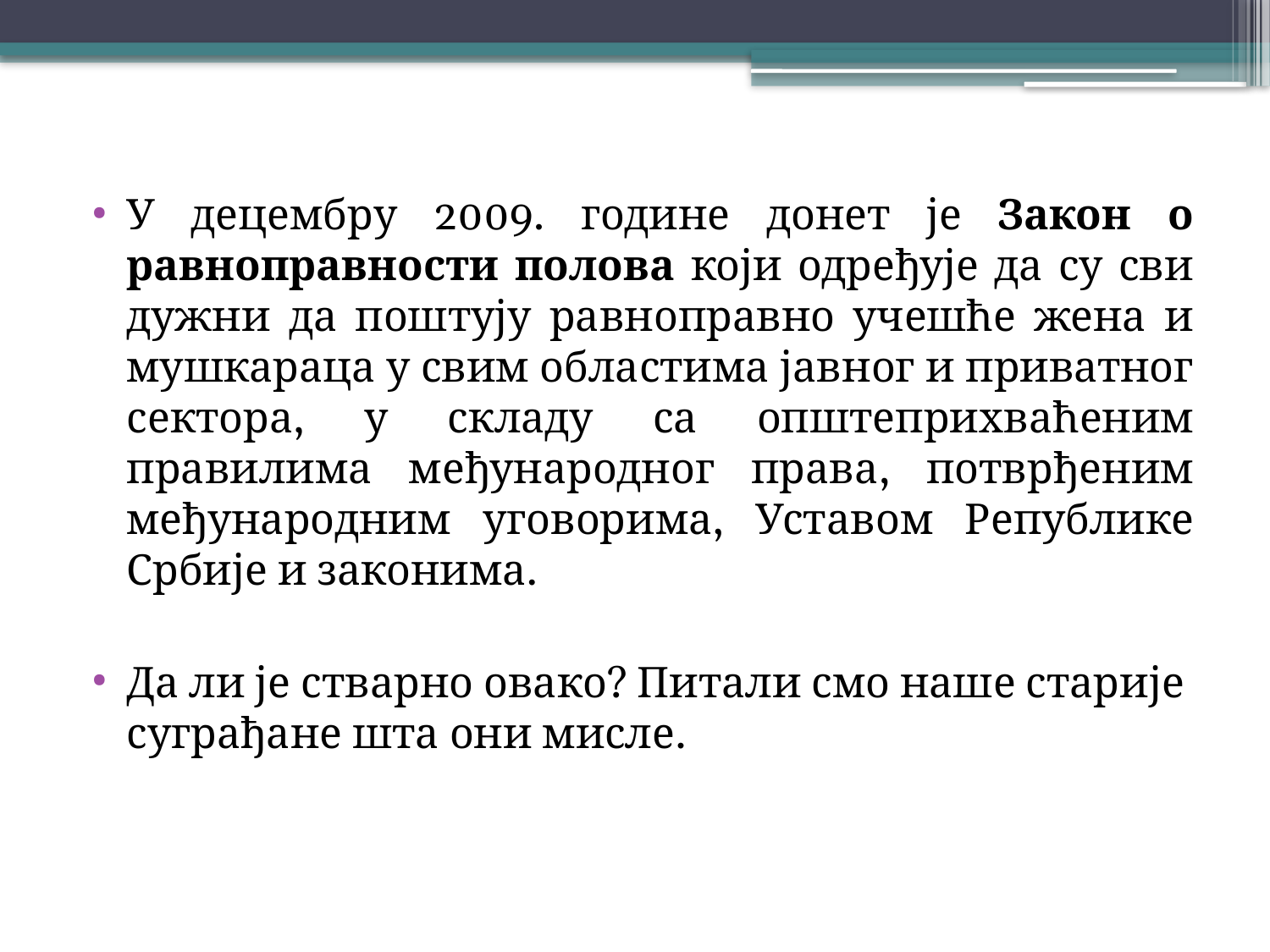

У децембру 2009. године донет је Закон о равноправности полова који одређује да су сви дужни да поштују равноправно учешће жена и мушкараца у свим областима јавног и приватног сектора, у складу са општеприхваћеним правилима међународног права, потврђеним међународним уговорима, Уставом Републике Србије и законима.

Да ли је стварно овако? Питали смо наше старије суграђане шта они мисле.

#